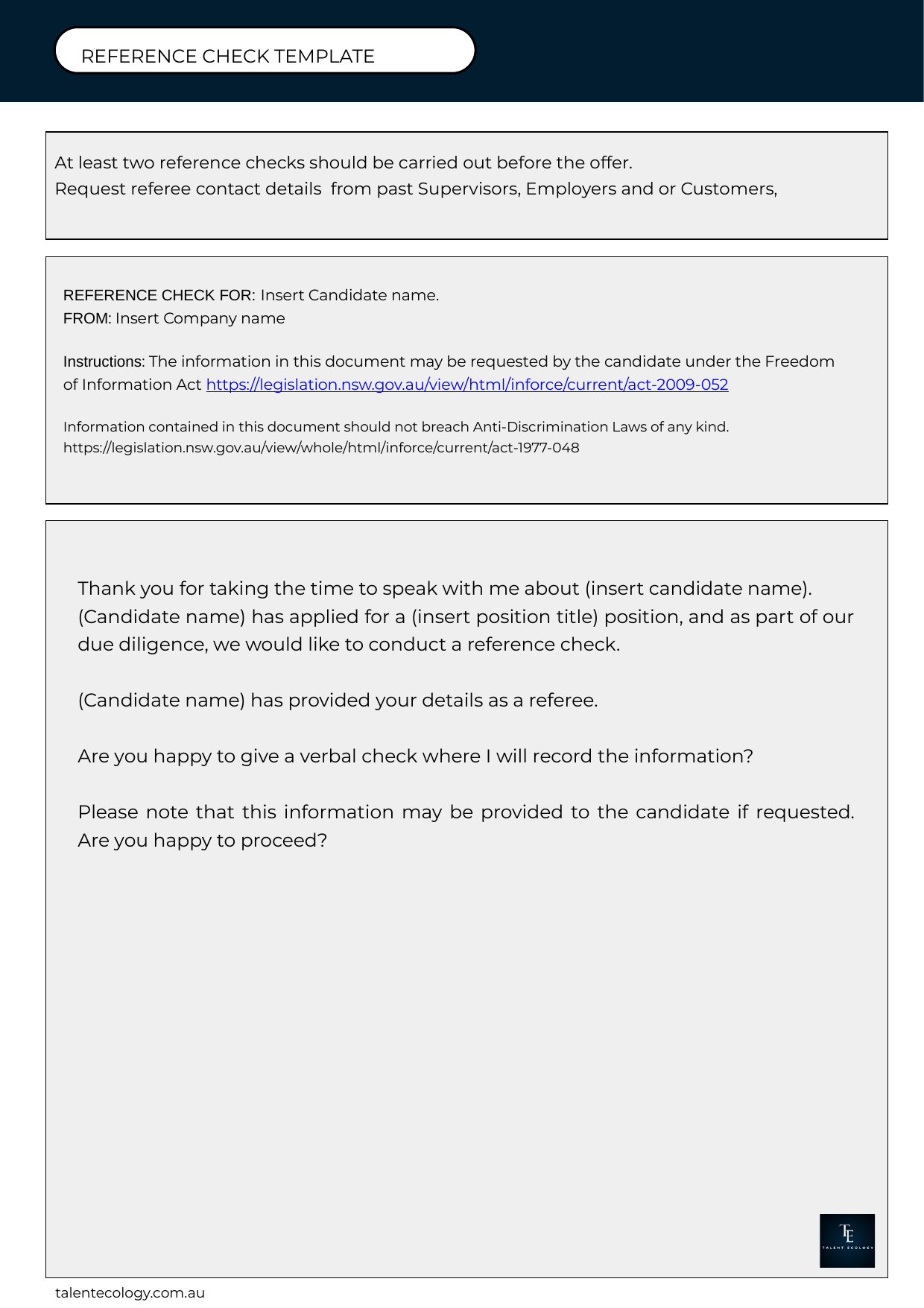

REFERENCE CHECK TEMPLATE

At least two reference checks should be carried out before the offer.
Request referee contact details  from past Supervisors, Employers and or Customers,

REFERENCE CHECK FOR: Insert Candidate name.
FROM: Insert Company name

Instructions: The information in this document may be requested by the candidate under the Freedom of Information Act https://legislation.nsw.gov.au/view/html/inforce/current/act-2009-052

Information contained in this document should not breach Anti-Discrimination Laws of any kind. https://legislation.nsw.gov.au/view/whole/html/inforce/current/act-1977-048

Thank you for taking the time to speak with me about (insert candidate name).
(Candidate name) has applied for a (insert position title) position, and as part of our due diligence, we would like to conduct a reference check.

(Candidate name) has provided your details as a referee.

Are you happy to give a verbal check where I will record the information?

Please note that this information may be provided to the candidate if requested. Are you happy to proceed?

talentecology.com.au